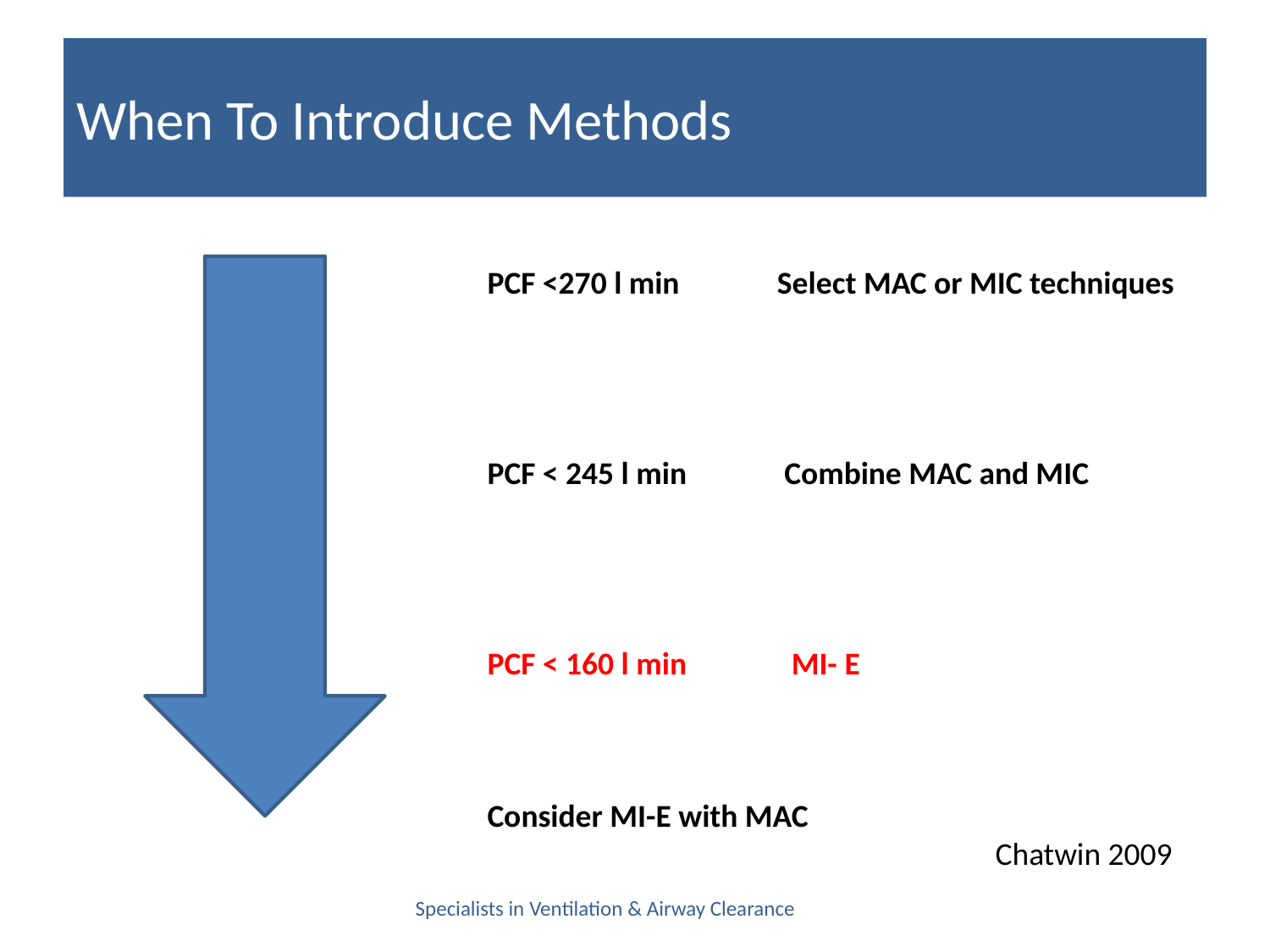

# When To Introduce Methods

PCF <270 l min 	     Select MAC or MIC techniques

PCF < 245 l min	      Combine MAC and MIC

PCF < 160 l min 	       MI- E

Consider MI-E with MAC
				Chatwin 2009

Specialists in Ventilation & Airway Clearance